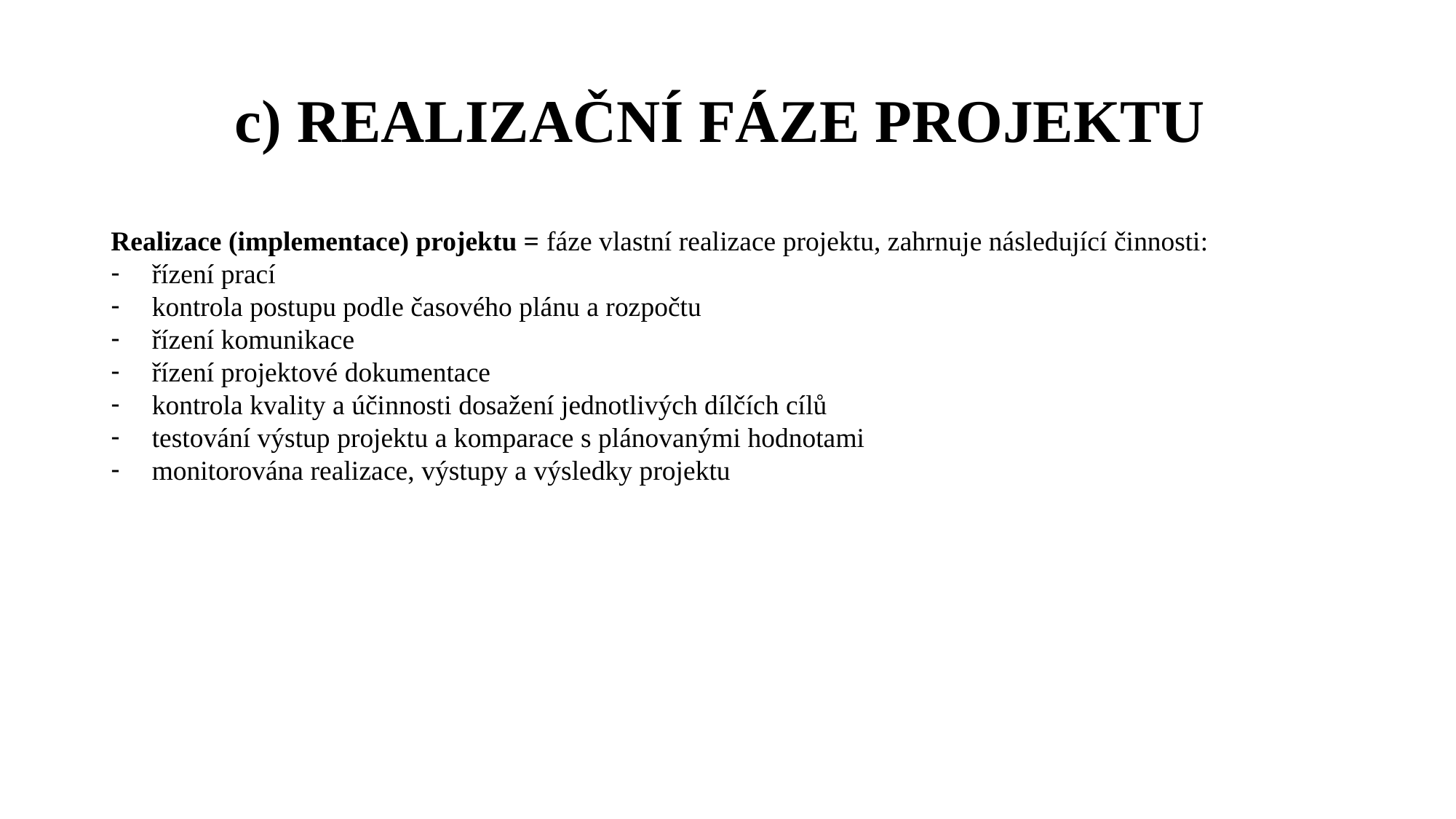

# c) REALIZAČNÍ FÁZE PROJEKTU
Realizace (implementace) projektu = fáze vlastní realizace projektu, zahrnuje následující činnosti:
řízení prací
kontrola postupu podle časového plánu a rozpočtu
řízení komunikace
řízení projektové dokumentace
kontrola kvality a účinnosti dosažení jednotlivých dílčích cílů
testování výstup projektu a komparace s plánovanými hodnotami
monitorována realizace, výstupy a výsledky projektu